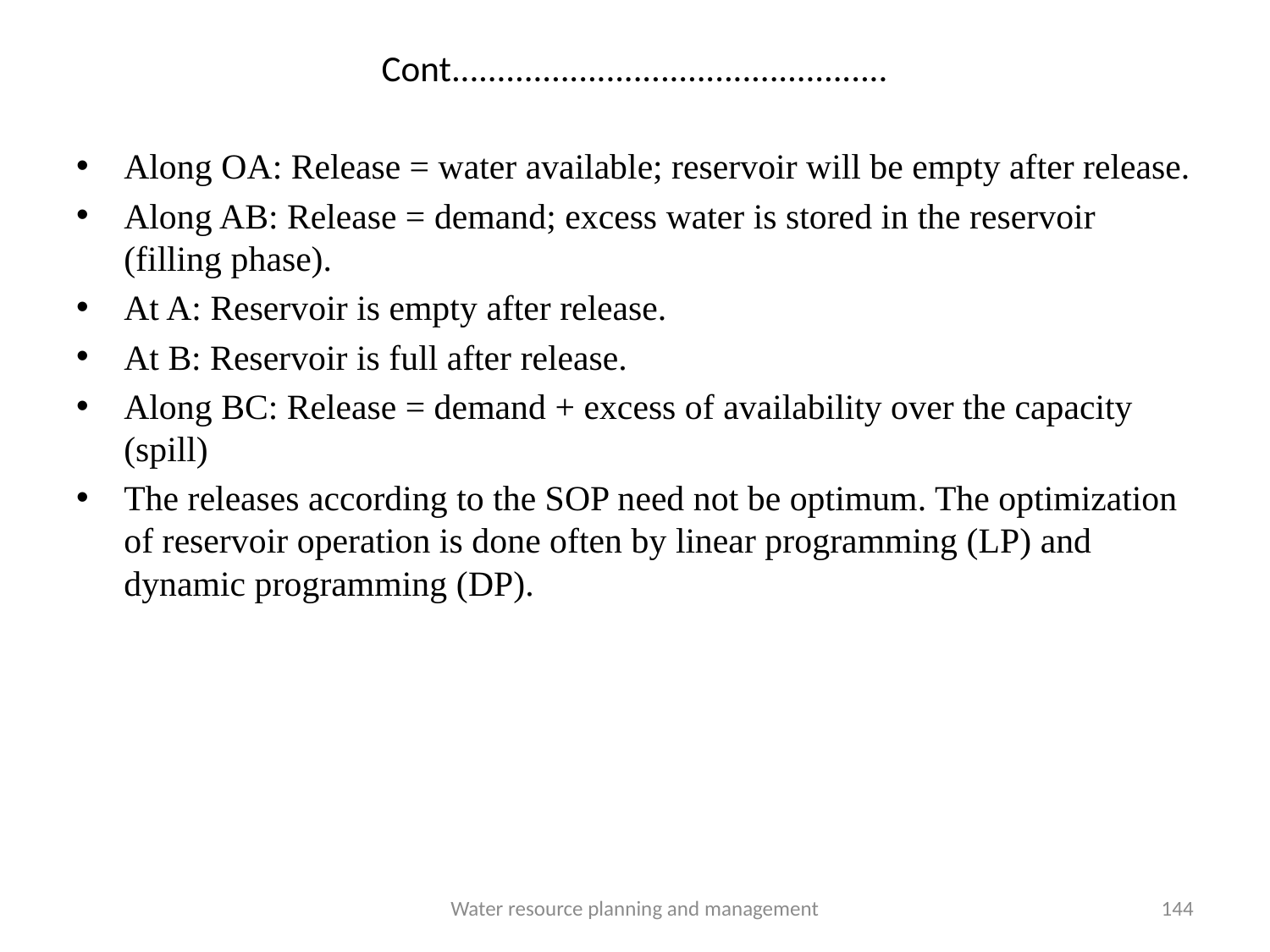

# Cont................................................
Along OA: Release = water available; reservoir will be empty after release.
Along AB: Release = demand; excess water is stored in the reservoir (filling phase).
At A: Reservoir is empty after release.
At B: Reservoir is full after release.
Along BC: Release = demand + excess of availability over the capacity (spill)
The releases according to the SOP need not be optimum. The optimization of reservoir operation is done often by linear programming (LP) and dynamic programming (DP).
Water resource planning and management
144